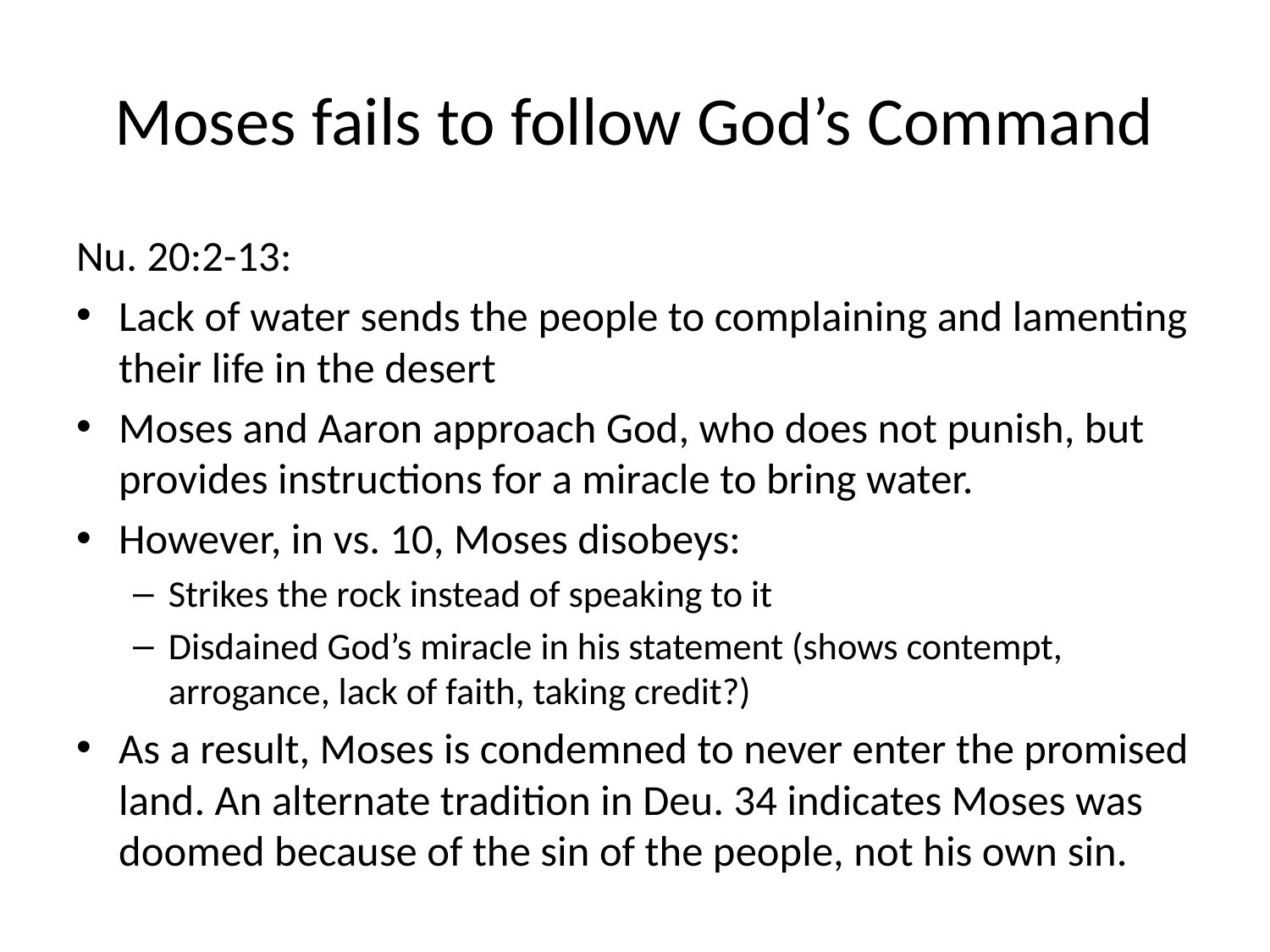

# Moses fails to follow God’s Command
Nu. 20:2-13:
Lack of water sends the people to complaining and lamenting their life in the desert
Moses and Aaron approach God, who does not punish, but provides instructions for a miracle to bring water.
However, in vs. 10, Moses disobeys:
Strikes the rock instead of speaking to it
Disdained God’s miracle in his statement (shows contempt, arrogance, lack of faith, taking credit?)
As a result, Moses is condemned to never enter the promised land. An alternate tradition in Deu. 34 indicates Moses was doomed because of the sin of the people, not his own sin.